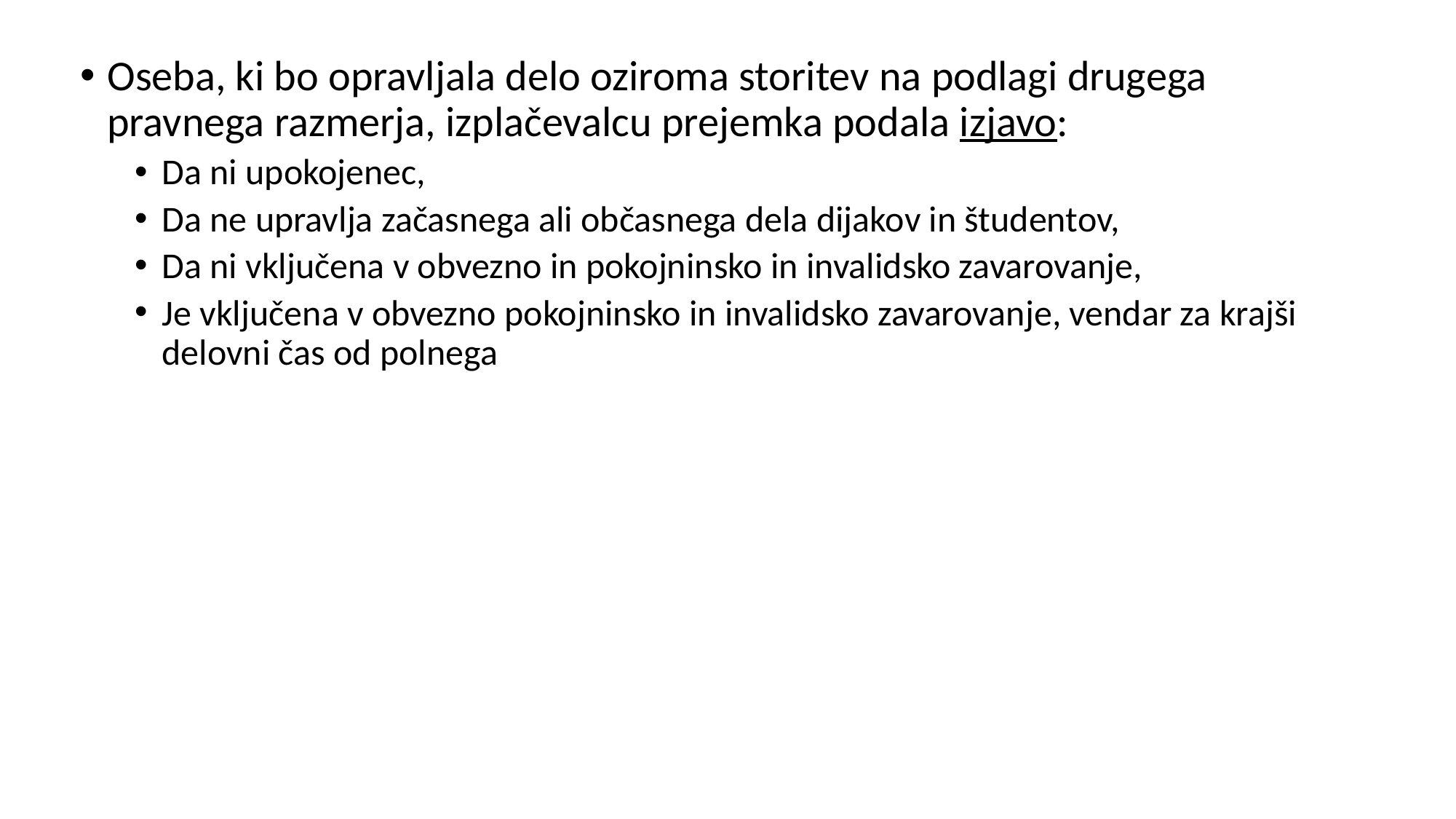

Oseba, ki bo opravljala delo oziroma storitev na podlagi drugega pravnega razmerja, izplačevalcu prejemka podala izjavo:
Da ni upokojenec,
Da ne upravlja začasnega ali občasnega dela dijakov in študentov,
Da ni vključena v obvezno in pokojninsko in invalidsko zavarovanje,
Je vključena v obvezno pokojninsko in invalidsko zavarovanje, vendar za krajši delovni čas od polnega